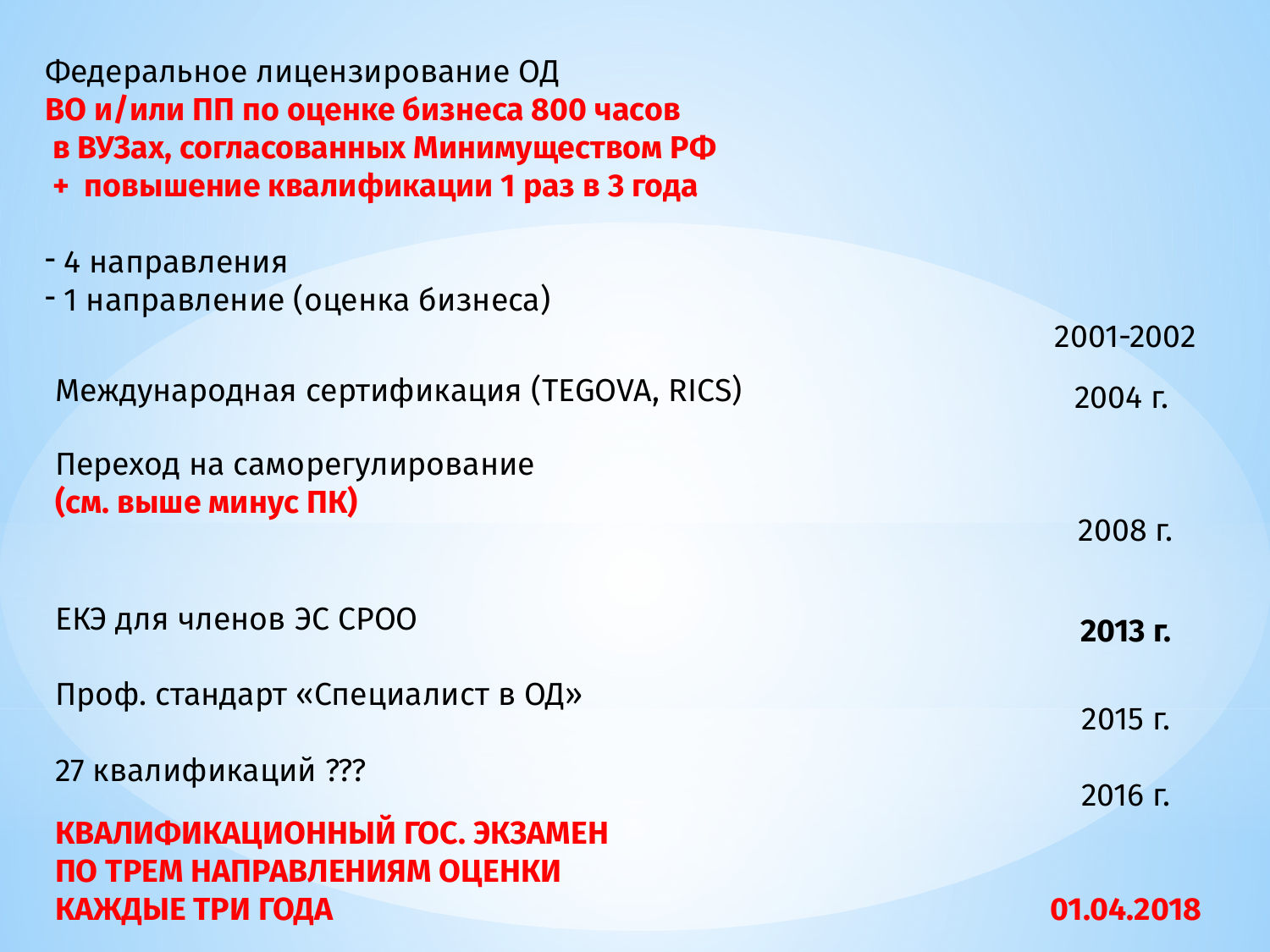

| Федеральное лицензирование ОД ВО и/или ПП по оценке бизнеса 800 часов в ВУЗах, согласованных Минимуществом РФ + повышение квалификации 1 раз в 3 года 4 направления 1 направление (оценка бизнеса) |  | 2001-2002 |
| --- | --- | --- |
| Международная сертификация (TEGOVA, RICS) |  | 2004 г. |
| --- | --- | --- |
| Переход на саморегулирование (см. выше минус ПК) |  | 2008 г. |
| ЕКЭ для членов ЭС СРОО |  | 2013 г. |
| Проф. стандарт «Специалист в ОД» 27 квалификаций ??? |  | 2015 г. 2016 г. |
| КВАЛИФИКАЦИОННЫЙ ГОС. ЭКЗАМЕН ПО ТРЕМ НАПРАВЛЕНИЯМ ОЦЕНКИ КАЖДЫЕ ТРИ ГОДА |  | 01.04.2018 |